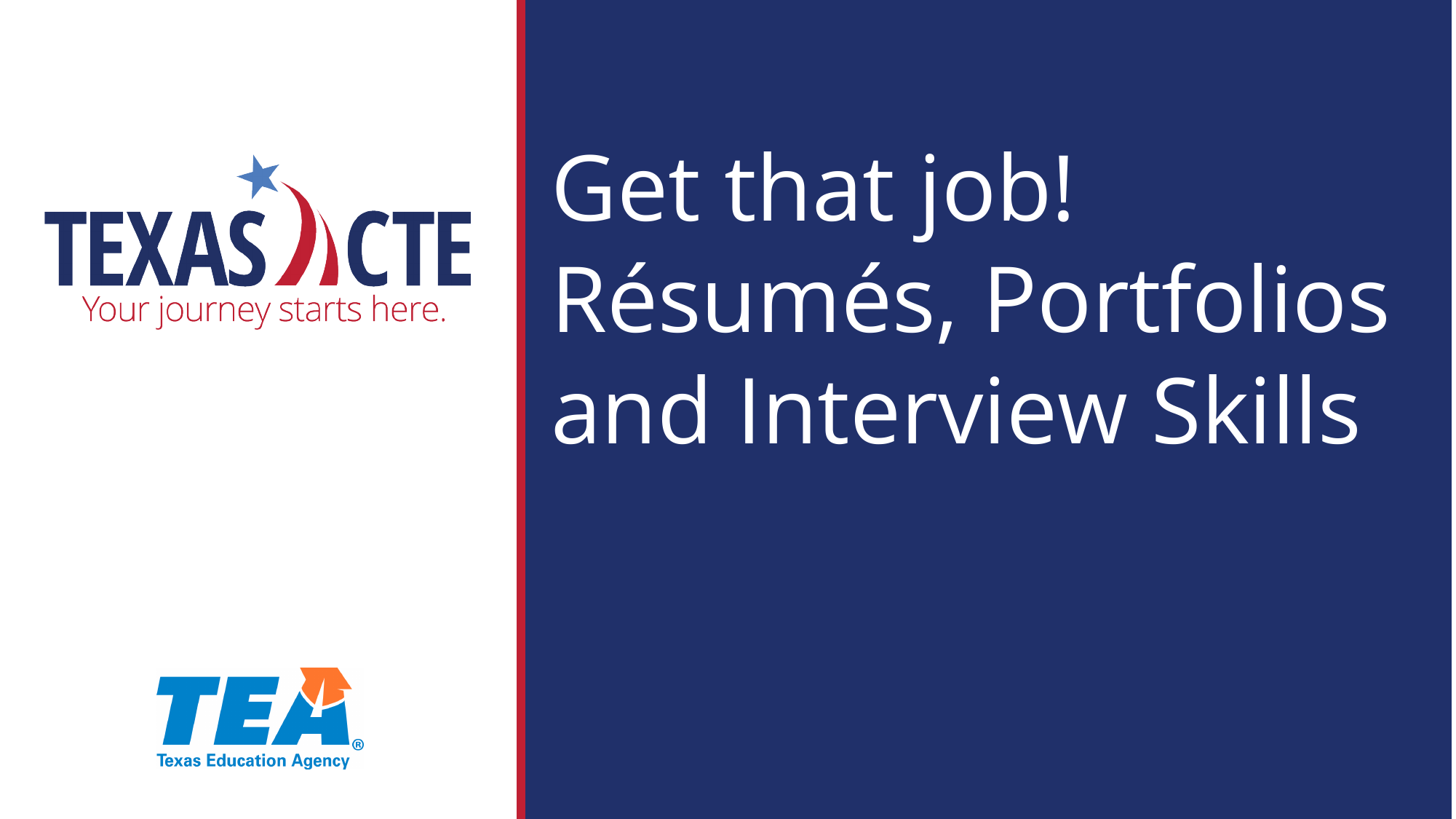

# Get that job! Résumés, Portfolios and Interview Skills